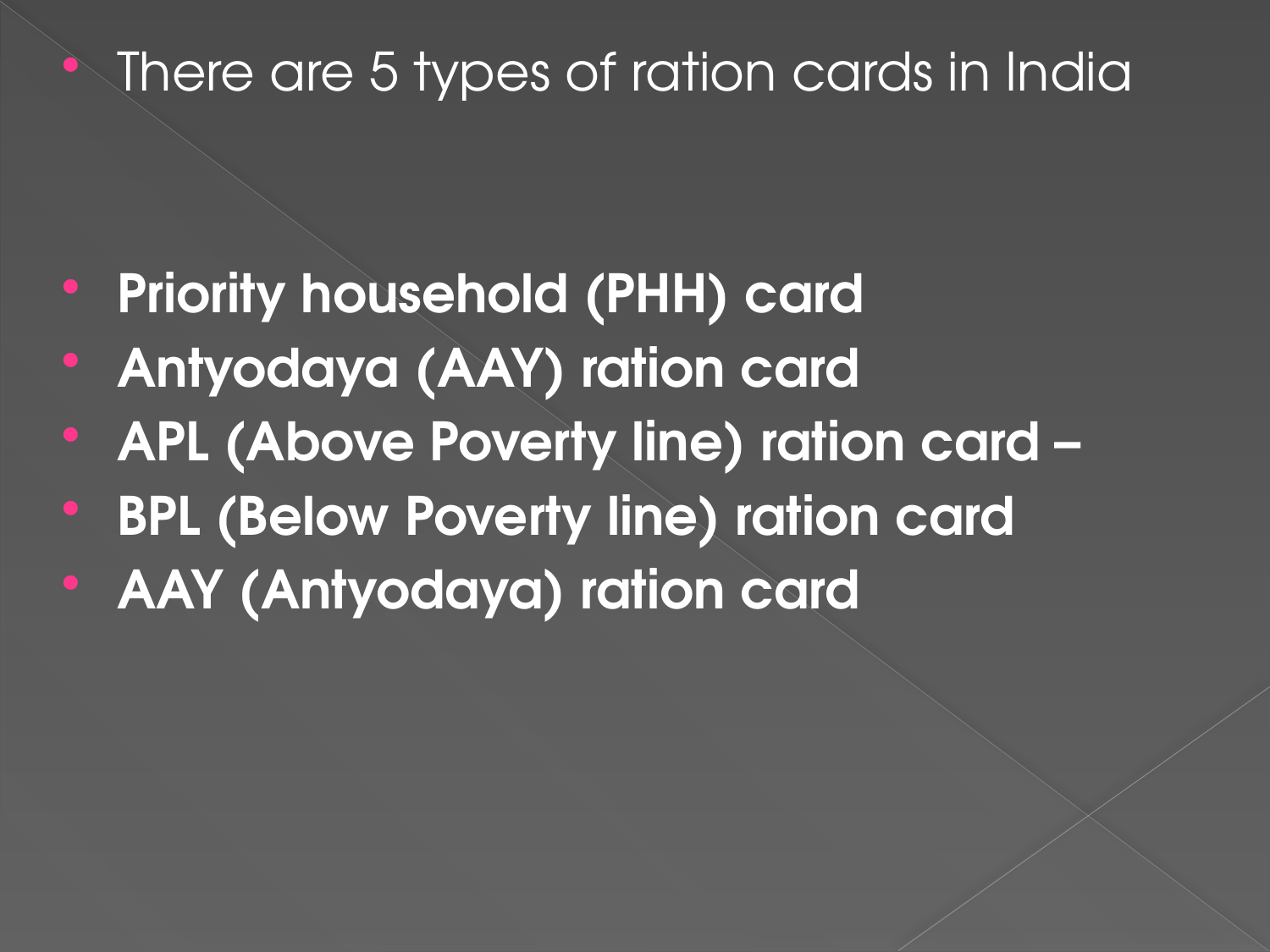

There are 5 types of ration cards in India

Priority household (PHH) card
Antyodaya (AAY) ration card
APL (Above Poverty line) ration card –
BPL (Below Poverty line) ration card
AAY (Antyodaya) ration card